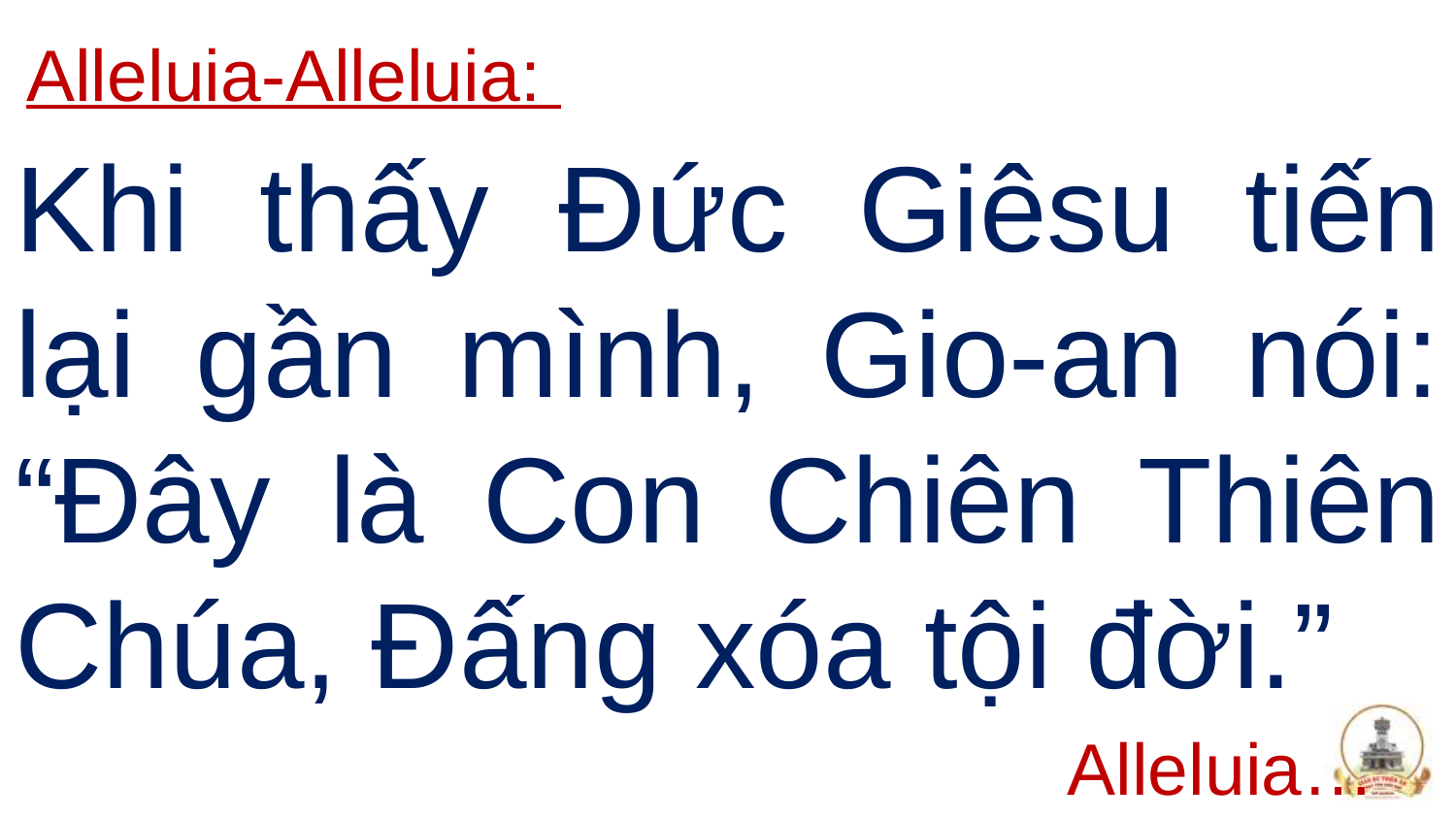

Alleluia-Alleluia:
# Khi thấy Đức Giêsu tiến lại gần mình, Gio-an nói: “Đây là Con Chiên Thiên Chúa, Đấng xóa tội đời.”
Alleluia…